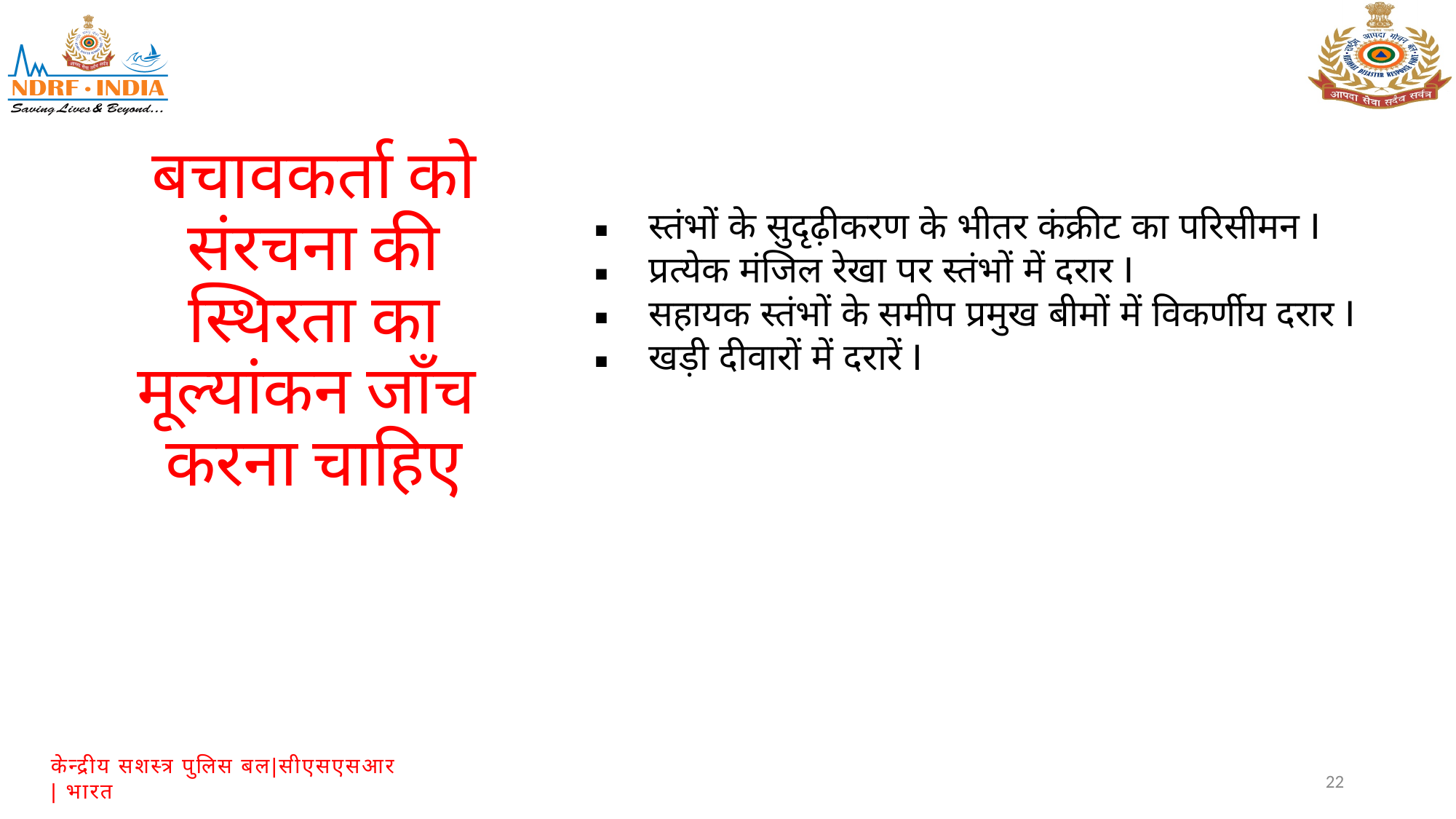

स्तंभों के सुदृढ़ीकरण के भीतर कंक्रीट का परिसीमन I
प्रत्येक मंजिल रेखा पर स्तंभों में दरार I
सहायक स्तंभों के समीप प्रमुख बीमों में विकर्णीय दरार I
खड़ी दीवारों में दरारें I
बचावकर्ता को संरचना की स्थिरता का मूल्यांकन जाँच  करना चाहिए
22